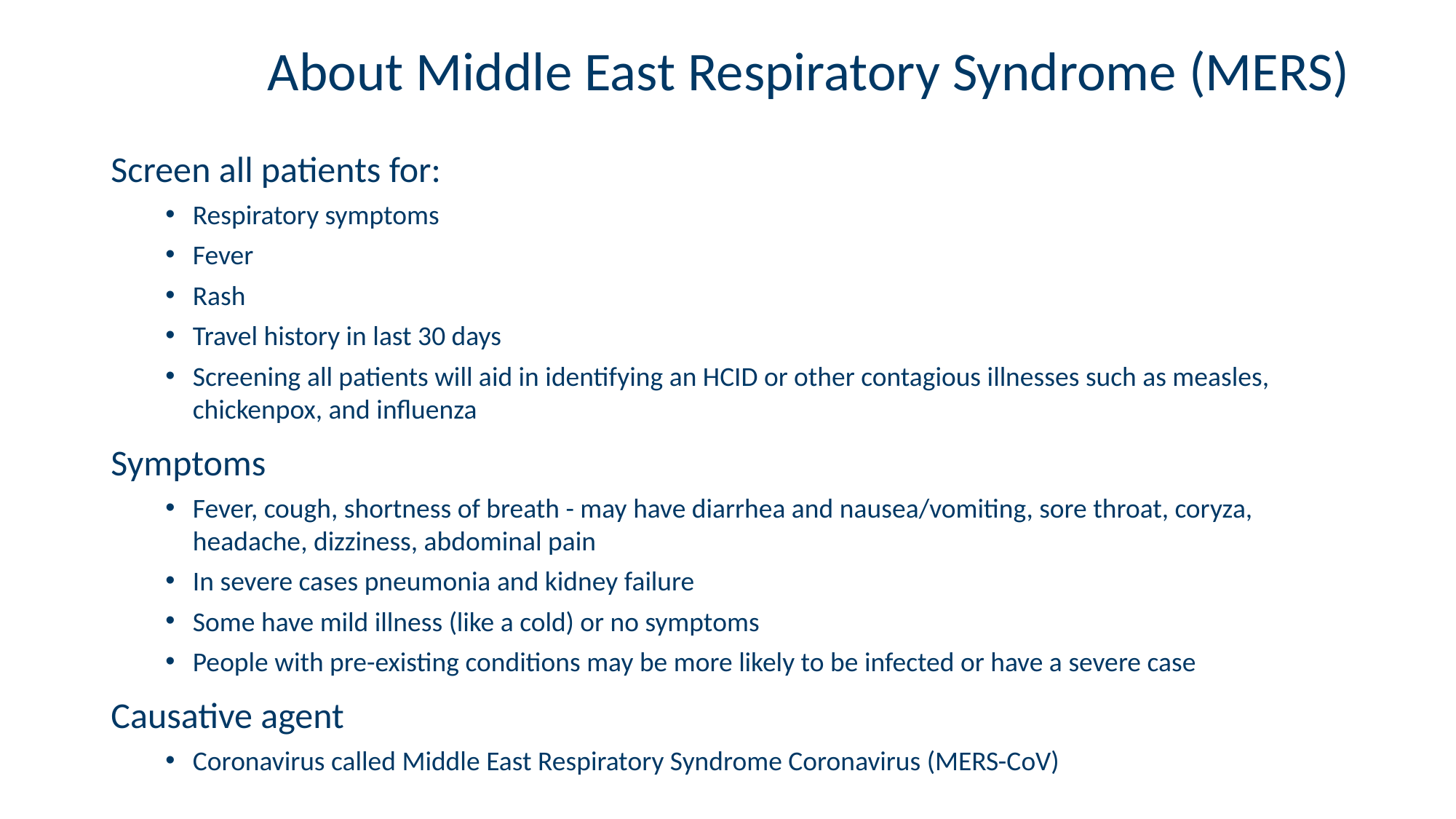

# About Middle East Respiratory Syndrome (MERS)
Screen all patients for:
Respiratory symptoms
Fever
Rash
Travel history in last 30 days
Screening all patients will aid in identifying an HCID or other contagious illnesses such as measles, chickenpox, and influenza
Symptoms
Fever, cough, shortness of breath - may have diarrhea and nausea/vomiting, sore throat, coryza, headache, dizziness, abdominal pain
In severe cases pneumonia and kidney failure
Some have mild illness (like a cold) or no symptoms
People with pre-existing conditions may be more likely to be infected or have a severe case
Causative agent
Coronavirus called Middle East Respiratory Syndrome Coronavirus (MERS-CoV)